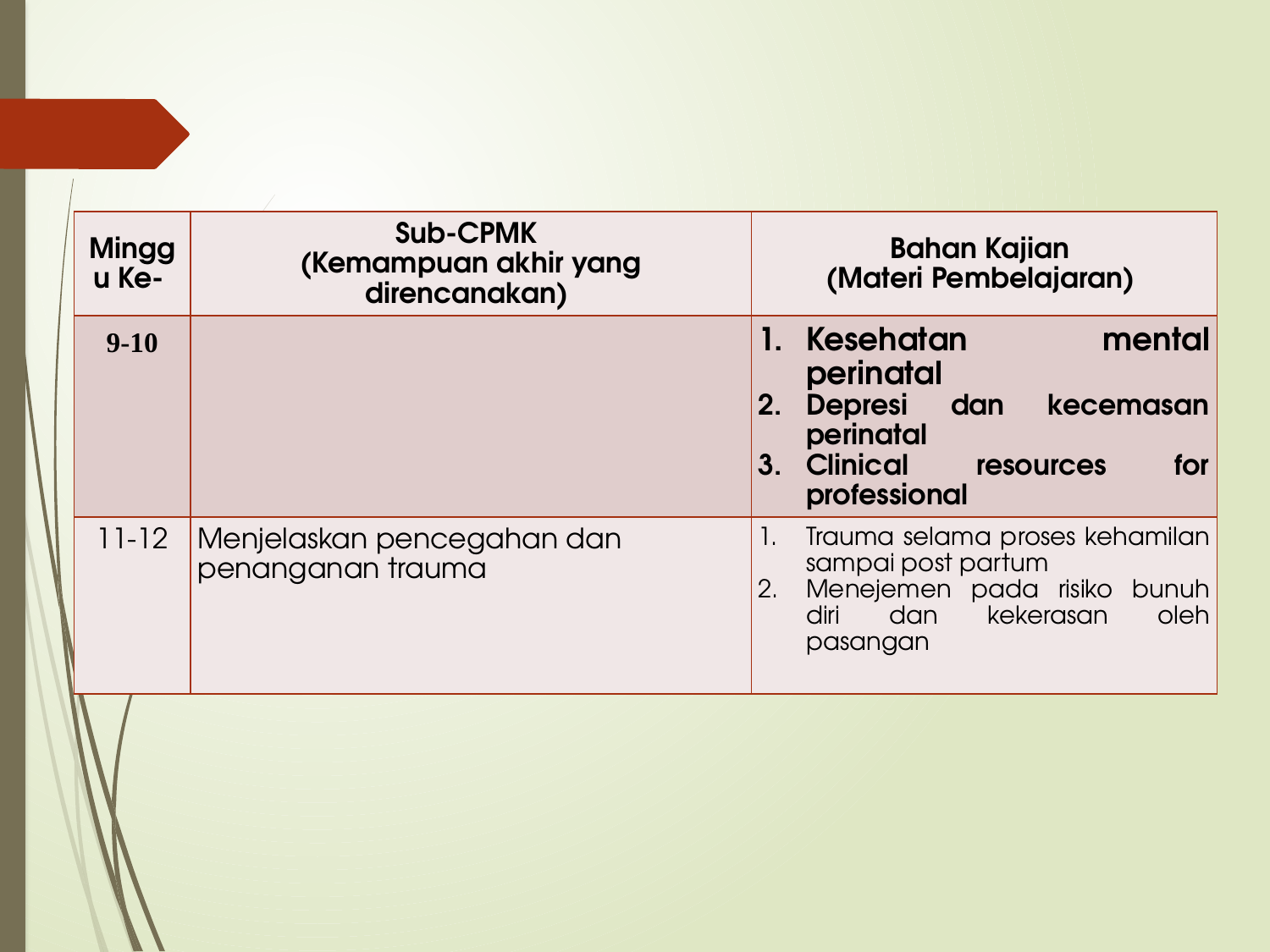

#
| Minggu Ke- | Sub-CPMK (Kemampuan akhir yang direncanakan) | Bahan Kajian (Materi Pembelajaran) |
| --- | --- | --- |
| 9-10 |  | Kesehatan mental perinatal Depresi dan kecemasan perinatal Clinical resources for professional |
| 11-12 | Menjelaskan pencegahan dan penanganan trauma | Trauma selama proses kehamilan sampai post partum Menejemen pada risiko bunuh diri dan kekerasan oleh pasangan |